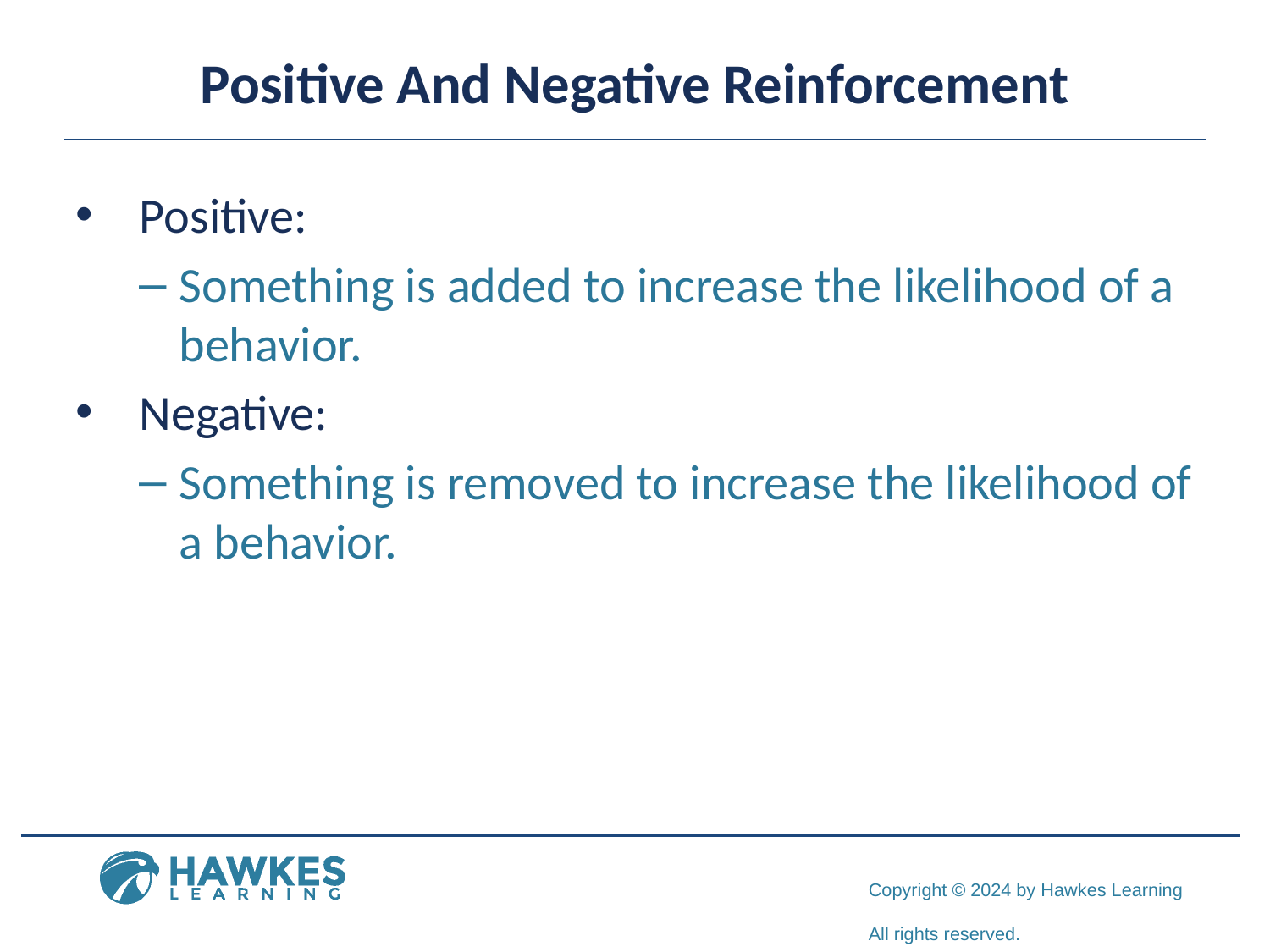

# Positive And Negative Reinforcement
Positive:
Something is added to increase the likelihood of a behavior.
Negative:
Something is removed to increase the likelihood of a behavior.